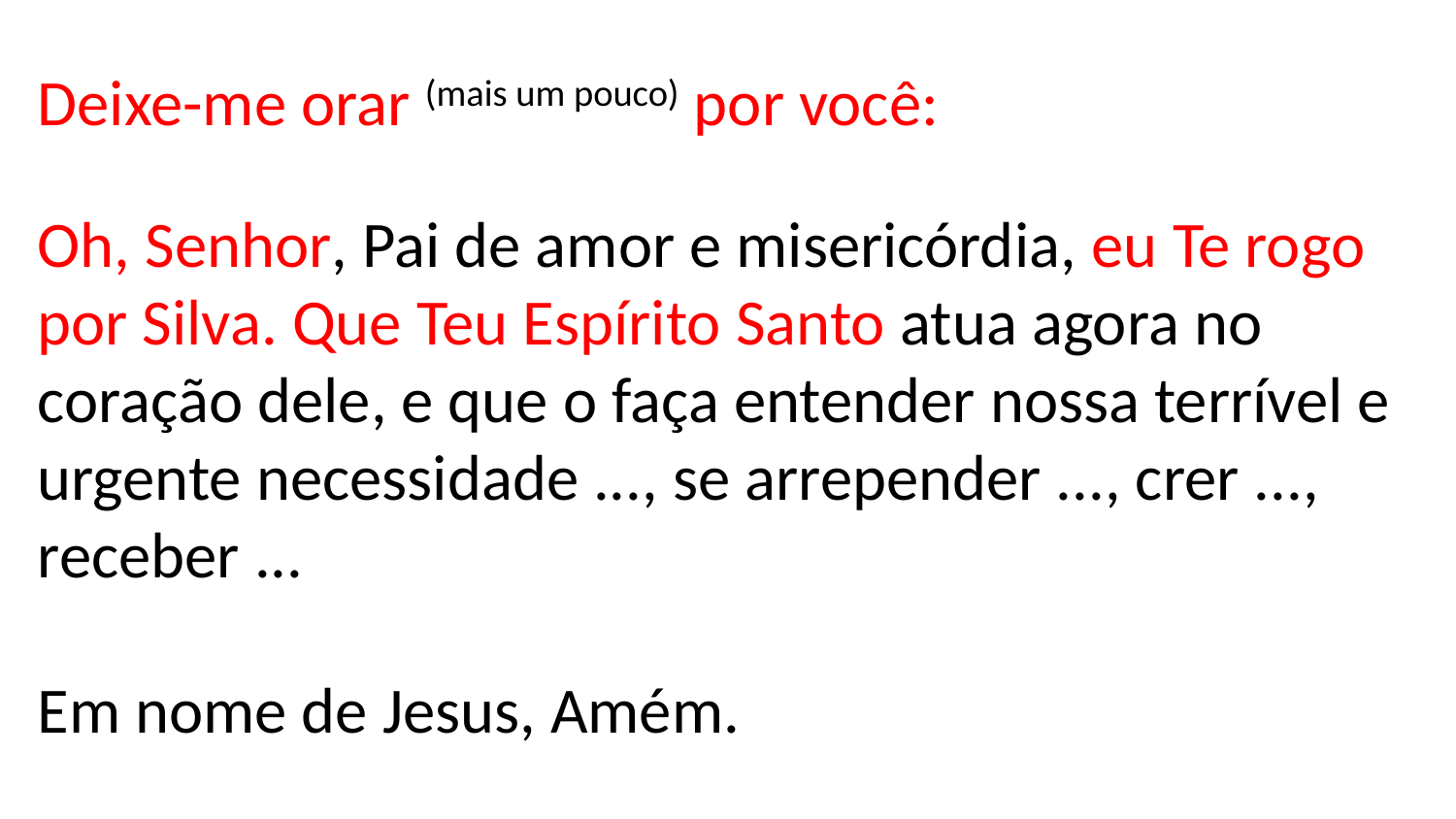

# Deixe-me orar (mais um pouco) por você: Oh, Senhor, Pai de amor e misericórdia, eu Te rogo por Silva. Que Teu Espírito Santo atua agora no coração dele, e que o faça entender nossa terrível e urgente necessidade ..., se arrepender ..., crer ..., receber ... Em nome de Jesus, Amém.